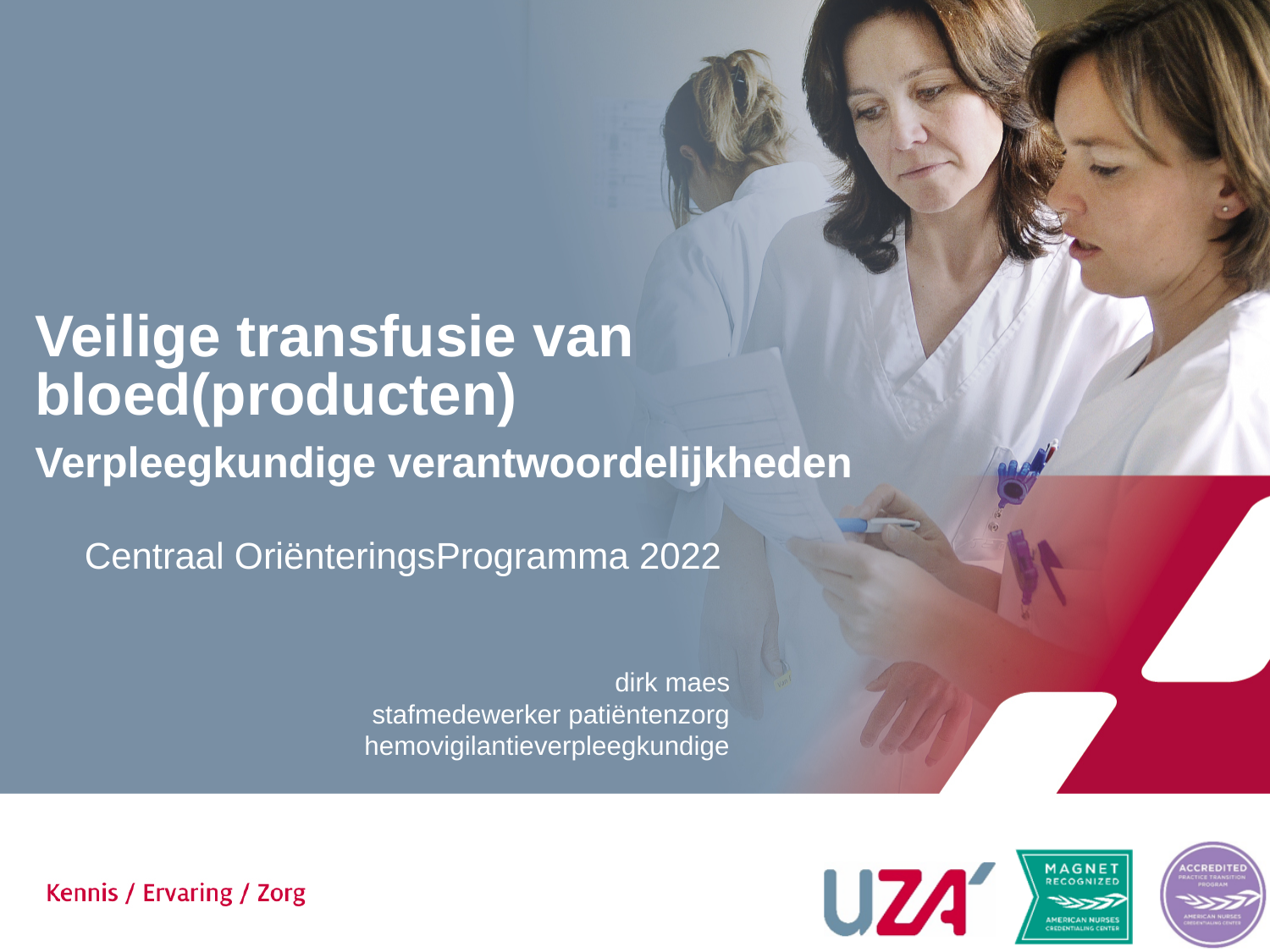

# Veilige transfusie van bloed(producten) Verpleegkundige verantwoordelijkheden
Centraal OriënteringsProgramma 2022

dirk maes
stafmedewerker patiëntenzorg
hemovigilantieverpleegkundige